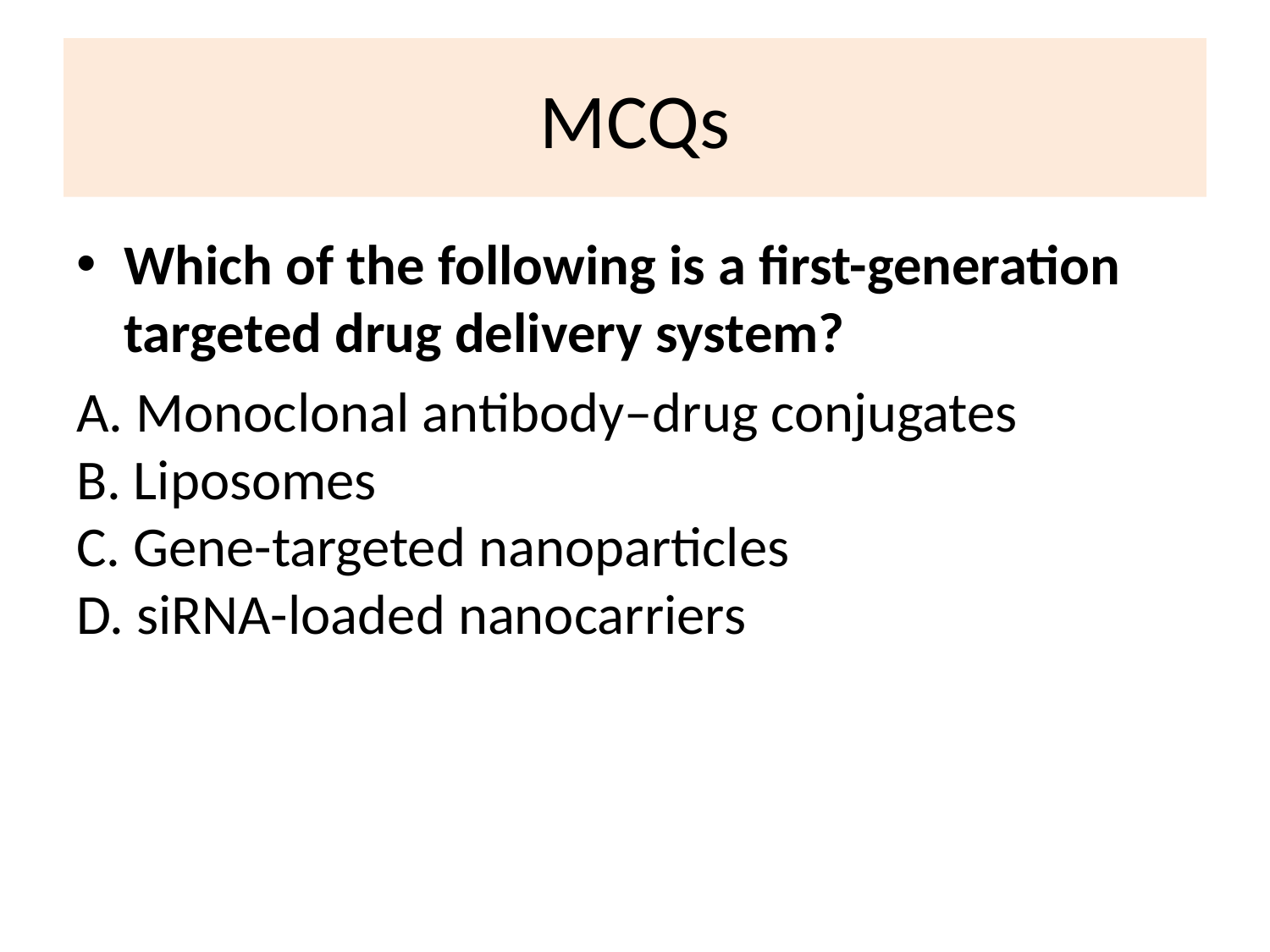

# MCQs
Which of the following is a first-generation targeted drug delivery system?
A. Monoclonal antibody–drug conjugates
B. Liposomes
C. Gene-targeted nanoparticles
D. siRNA-loaded nanocarriers